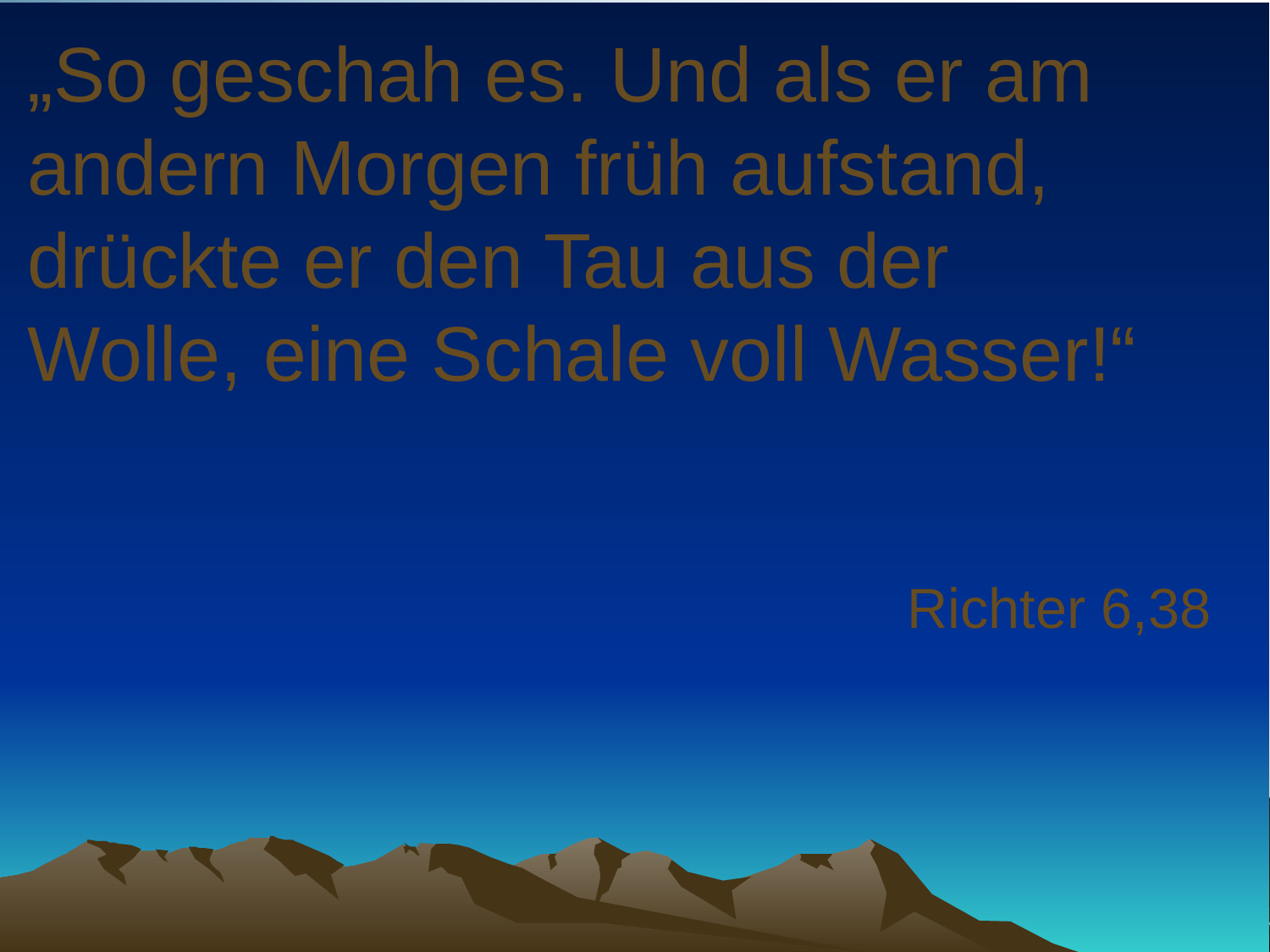

# „So geschah es. Und als er am andern Morgen früh aufstand, drückte er den Tau aus der Wolle, eine Schale voll Wasser!“
Richter 6,38